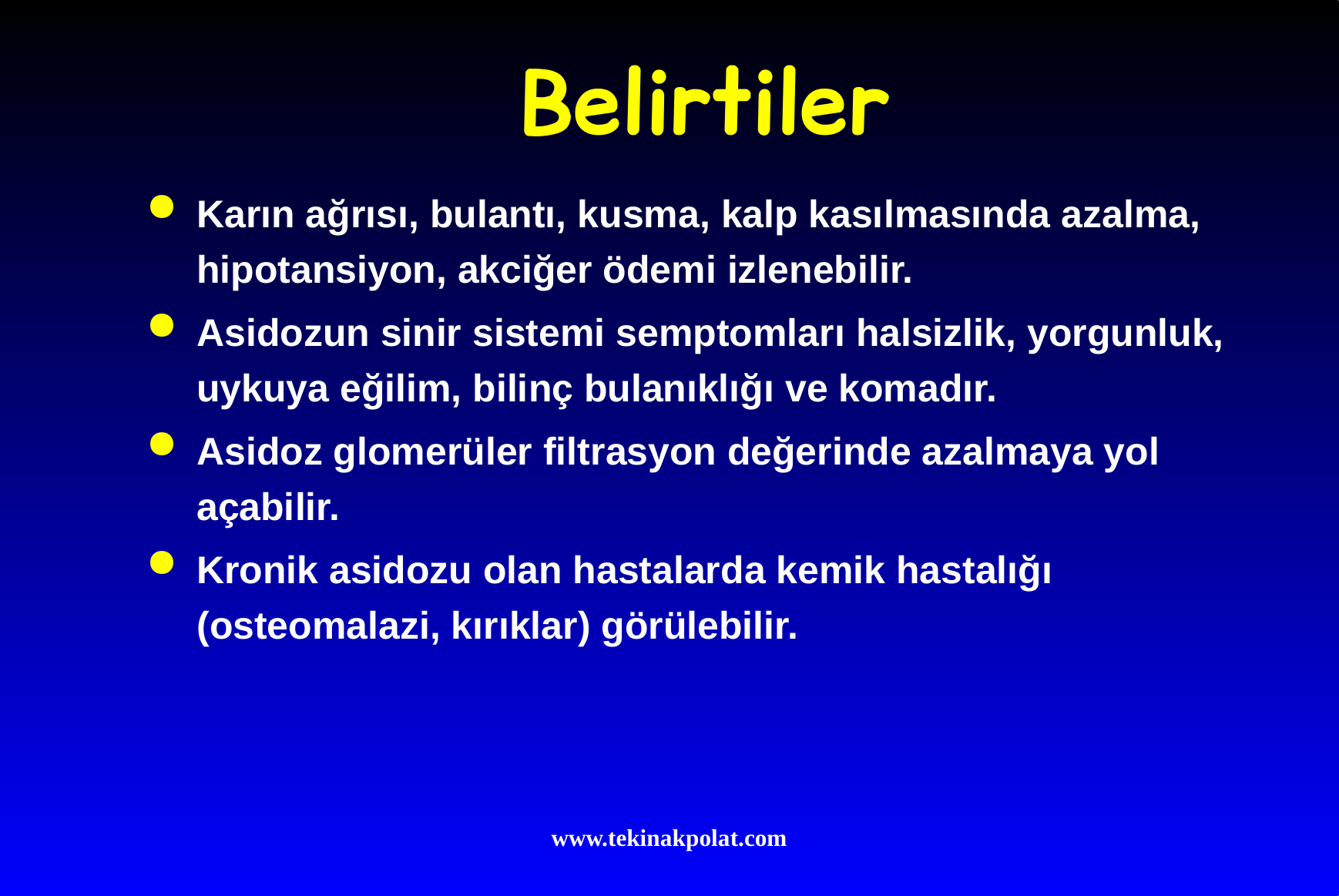

# Belirtiler
Karın ağrısı, bulantı, kusma, kalp kasılmasında azalma, hipotansiyon, akciğer ödemi izlenebilir.
Asidozun sinir sistemi semptomları halsizlik, yorgunluk, uykuya eğilim, bilinç bulanıklığı ve komadır.
Asidoz glomerüler filtrasyon değerinde azalmaya yol açabilir.
Kronik asidozu olan hastalarda kemik hastalığı (osteomalazi, kırıklar) görülebilir.

www.tekinakpolat.com